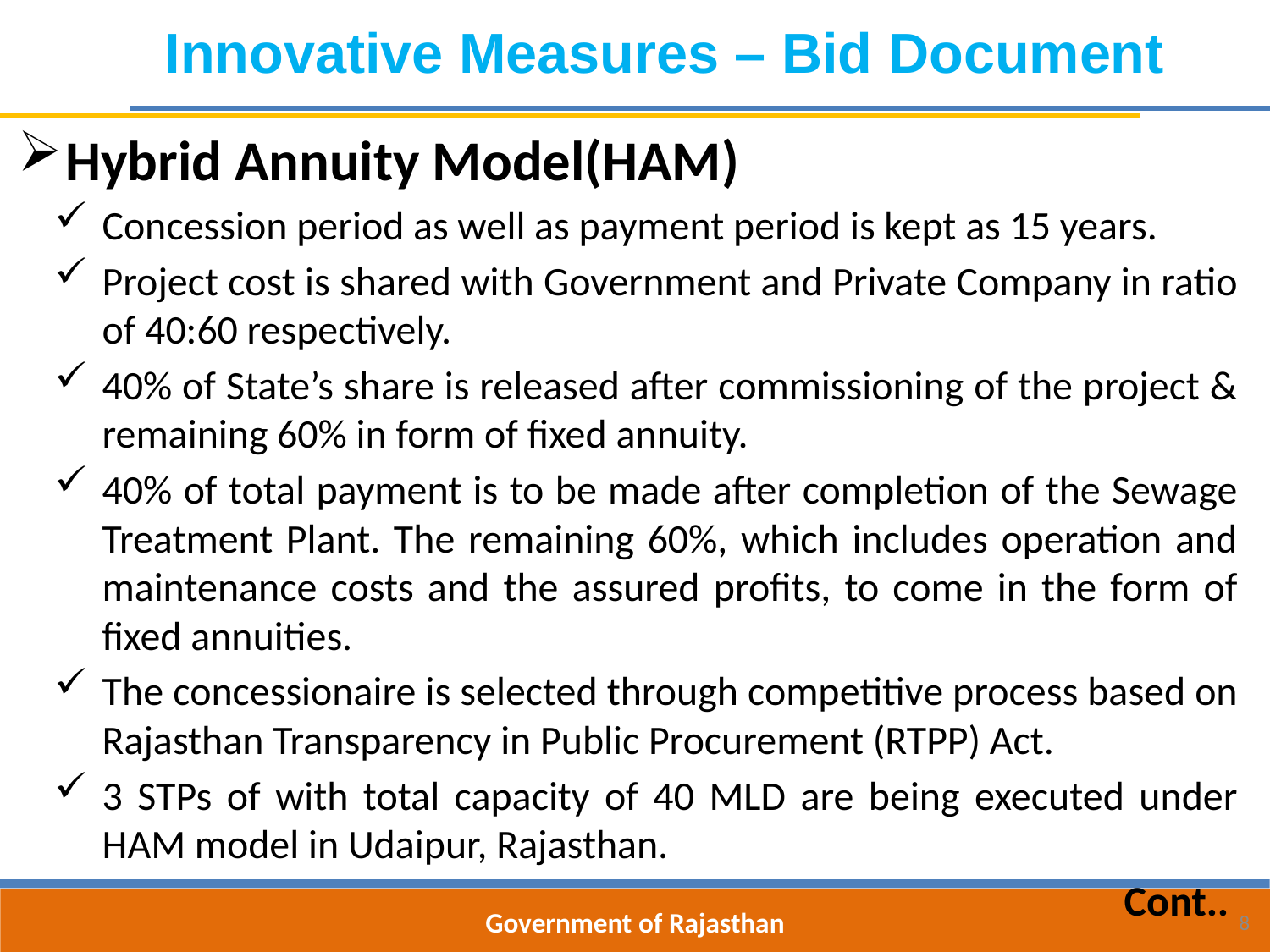

Innovative Measures – Bid Document
Hybrid Annuity Model(HAM)
Concession period as well as payment period is kept as 15 years.
Project cost is shared with Government and Private Company in ratio of 40:60 respectively.
40% of State’s share is released after commissioning of the project & remaining 60% in form of fixed annuity.
40% of total payment is to be made after completion of the Sewage Treatment Plant. The remaining 60%, which includes operation and maintenance costs and the assured profits, to come in the form of fixed annuities.
The concessionaire is selected through competitive process based on Rajasthan Transparency in Public Procurement (RTPP) Act.
3 STPs of with total capacity of 40 MLD are being executed under HAM model in Udaipur, Rajasthan.
  Cont..
Government of Rajasthan
8